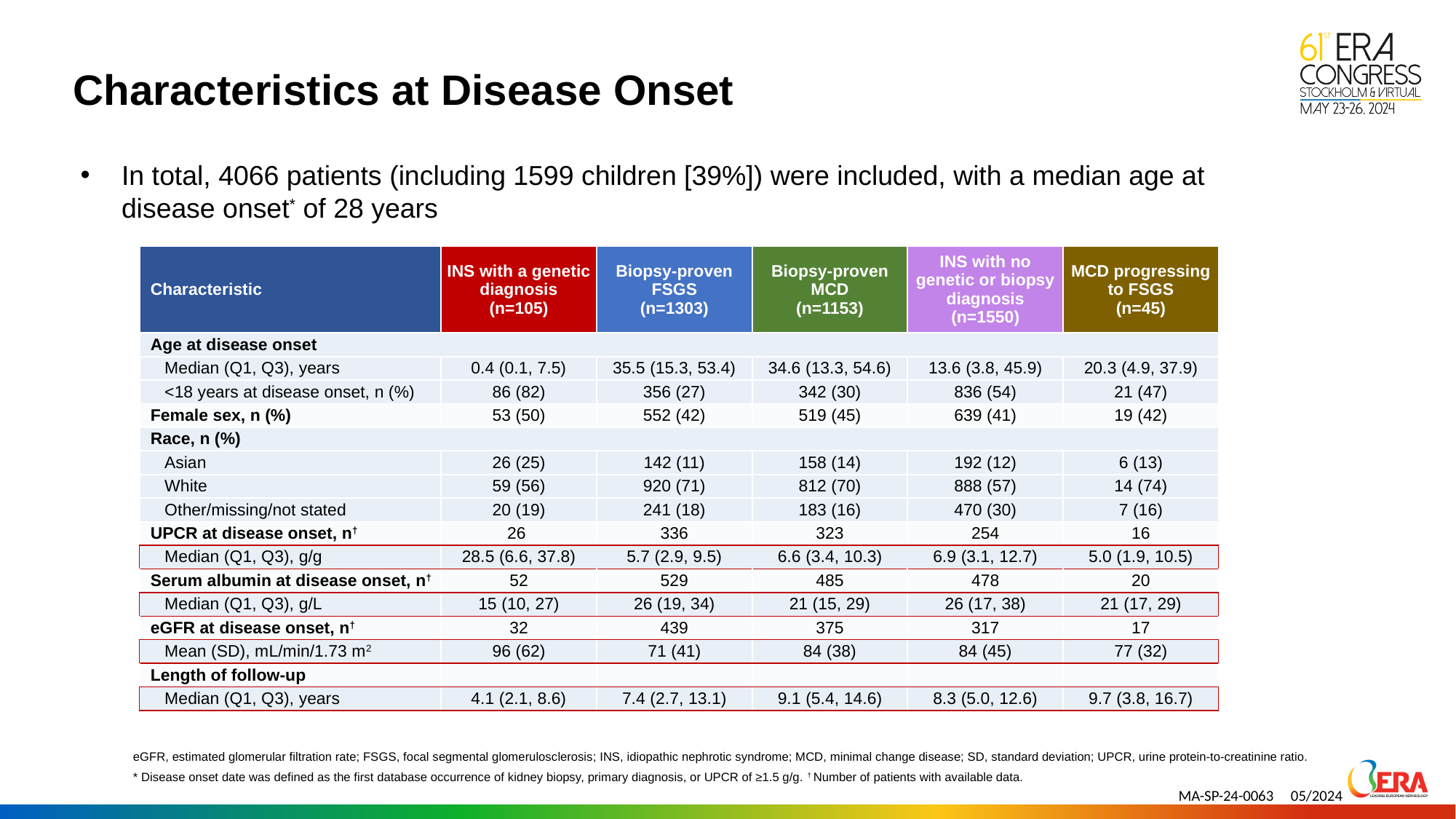

# Characteristics at Disease Onset
In total, 4066 patients (including 1599 children [39%]) were included, with a median age at disease onset* of 28 years
| Characteristic | INS with a genetic diagnosis (n=105) | Biopsy-proven FSGS (n=1303) | Biopsy-proven MCD (n=1153) | INS with no genetic or biopsy diagnosis (n=1550) | MCD progressing to FSGS (n=45) |
| --- | --- | --- | --- | --- | --- |
| Age at disease onset |  |  |  |  |  |
| Median (Q1, Q3), years | 0.4 (0.1, 7.5) | 35.5 (15.3, 53.4) | 34.6 (13.3, 54.6) | 13.6 (3.8, 45.9) | 20.3 (4.9, 37.9) |
| <18 years at disease onset, n (%) | 86 (82) | 356 (27) | 342 (30) | 836 (54) | 21 (47) |
| Female sex, n (%) | 53 (50) | 552 (42) | 519 (45) | 639 (41) | 19 (42) |
| Race, n (%) |  |  |  |  |  |
| Asian | 26 (25) | 142 (11) | 158 (14) | 192 (12) | 6 (13) |
| White | 59 (56) | 920 (71) | 812 (70) | 888 (57) | 14 (74) |
| Other/missing/not stated | 20 (19) | 241 (18) | 183 (16) | 470 (30) | 7 (16) |
| UPCR at disease onset, n† | 26 | 336 | 323 | 254 | 16 |
| Median (Q1, Q3), g/g | 28.5 (6.6, 37.8) | 5.7 (2.9, 9.5) | 6.6 (3.4, 10.3) | 6.9 (3.1, 12.7) | 5.0 (1.9, 10.5) |
| Serum albumin at disease onset, n† | 52 | 529 | 485 | 478 | 20 |
| Median (Q1, Q3), g/L | 15 (10, 27) | 26 (19, 34) | 21 (15, 29) | 26 (17, 38) | 21 (17, 29) |
| eGFR at disease onset, n† | 32 | 439 | 375 | 317 | 17 |
| Mean (SD), mL/min/1.73 m2 | 96 (62) | 71 (41) | 84 (38) | 84 (45) | 77 (32) |
| Length of follow-up |  |  |  |  |  |
| Median (Q1, Q3), years | 4.1 (2.1, 8.6) | 7.4 (2.7, 13.1) | 9.1 (5.4, 14.6) | 8.3 (5.0, 12.6) | 9.7 (3.8, 16.7) |
eGFR, estimated glomerular filtration rate; FSGS, focal segmental glomerulosclerosis; INS, idiopathic nephrotic syndrome; MCD, minimal change disease; SD, standard deviation; UPCR, urine protein-to-creatinine ratio.
* Disease onset date was defined as the first database occurrence of kidney biopsy, primary diagnosis, or UPCR of ≥1.5 g/g. † Number of patients with available data.